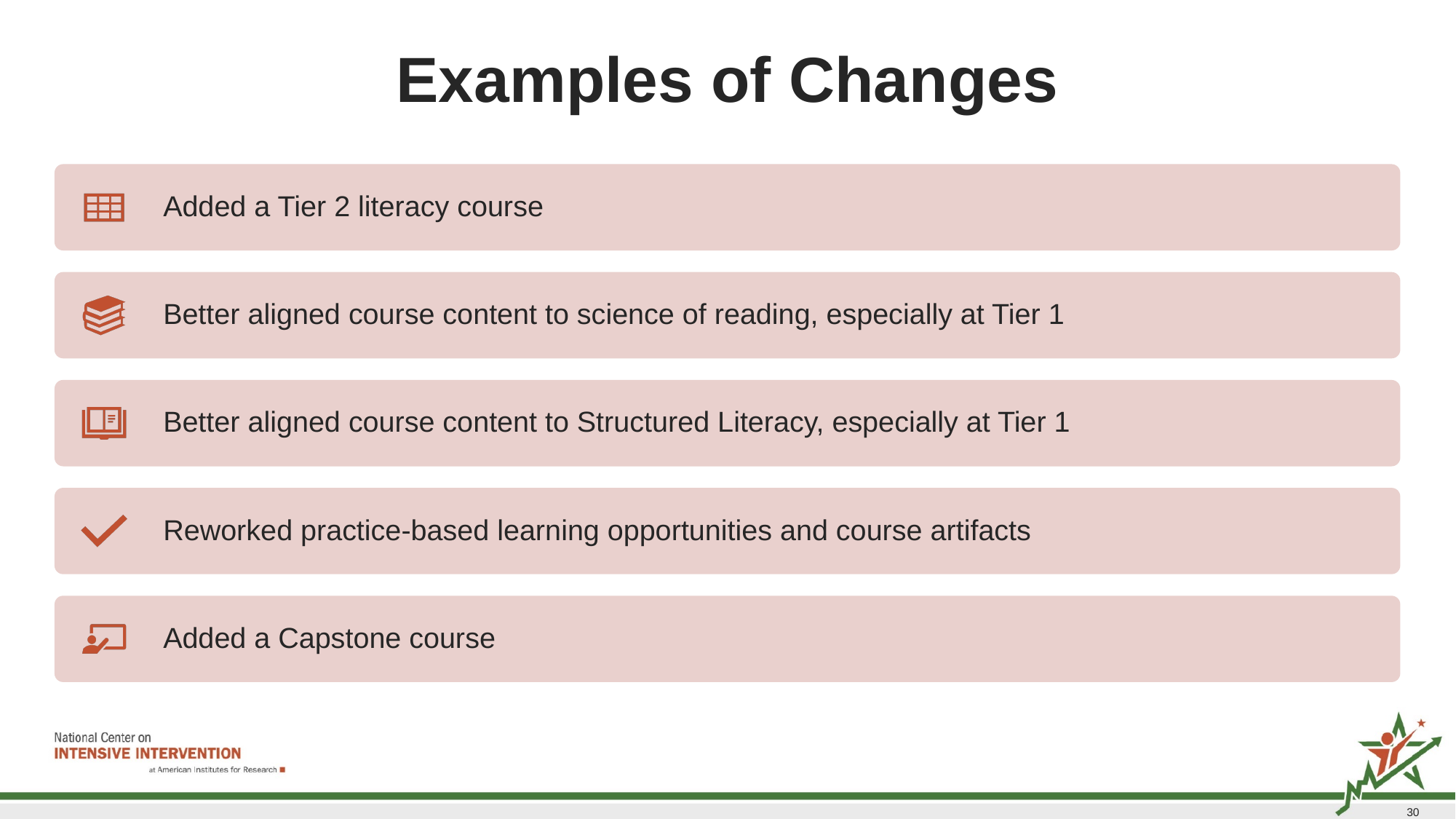

# Examples of Changes
Added a Tier 2 literacy course
Better aligned course content to science of reading, especially at Tier 1
Better aligned course content to Structured Literacy, especially at Tier 1
Reworked practice-based learning opportunities and course artifacts
Added a Capstone course
30